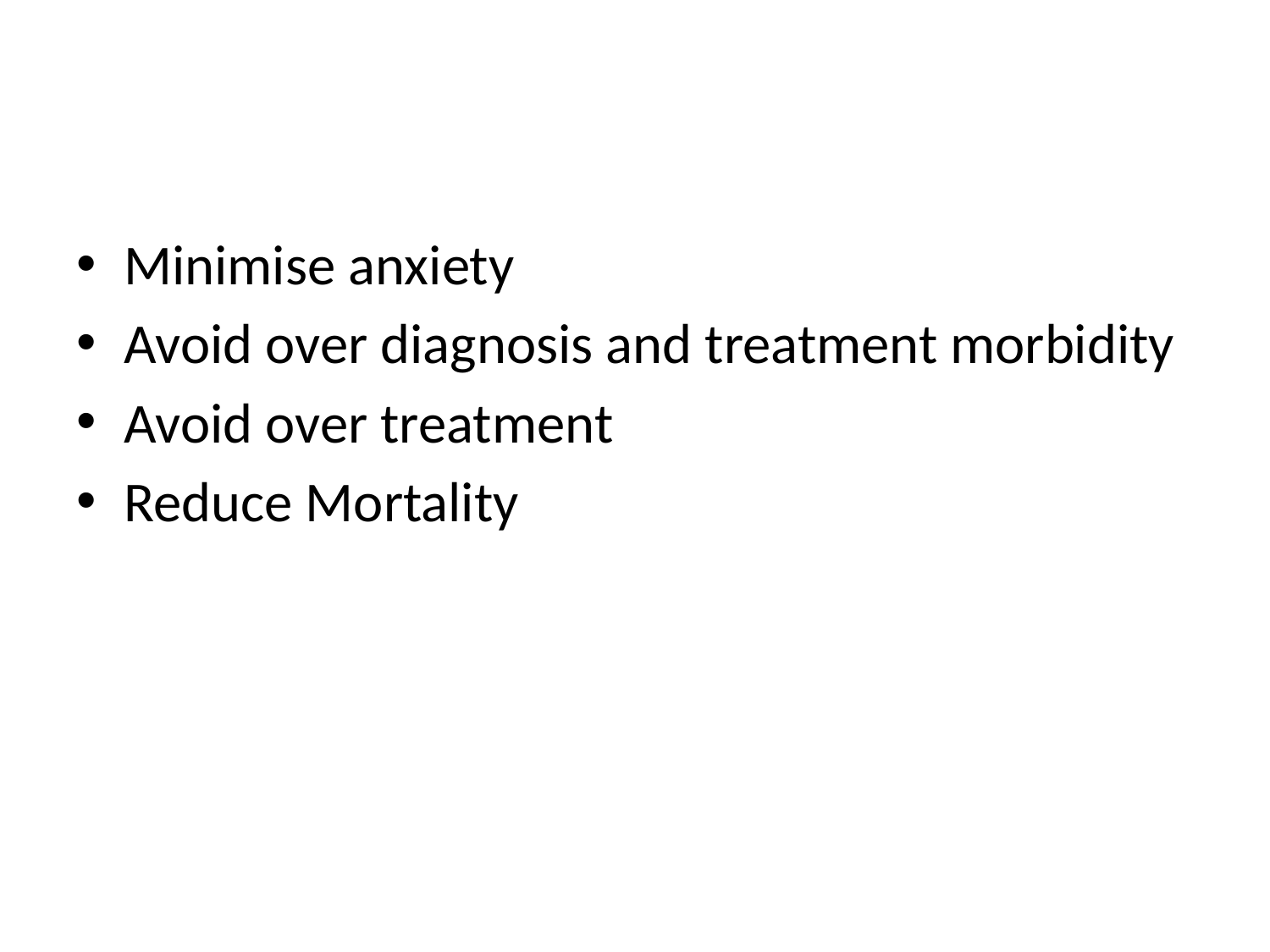

#
Minimise anxiety
Avoid over diagnosis and treatment morbidity
Avoid over treatment
Reduce Mortality